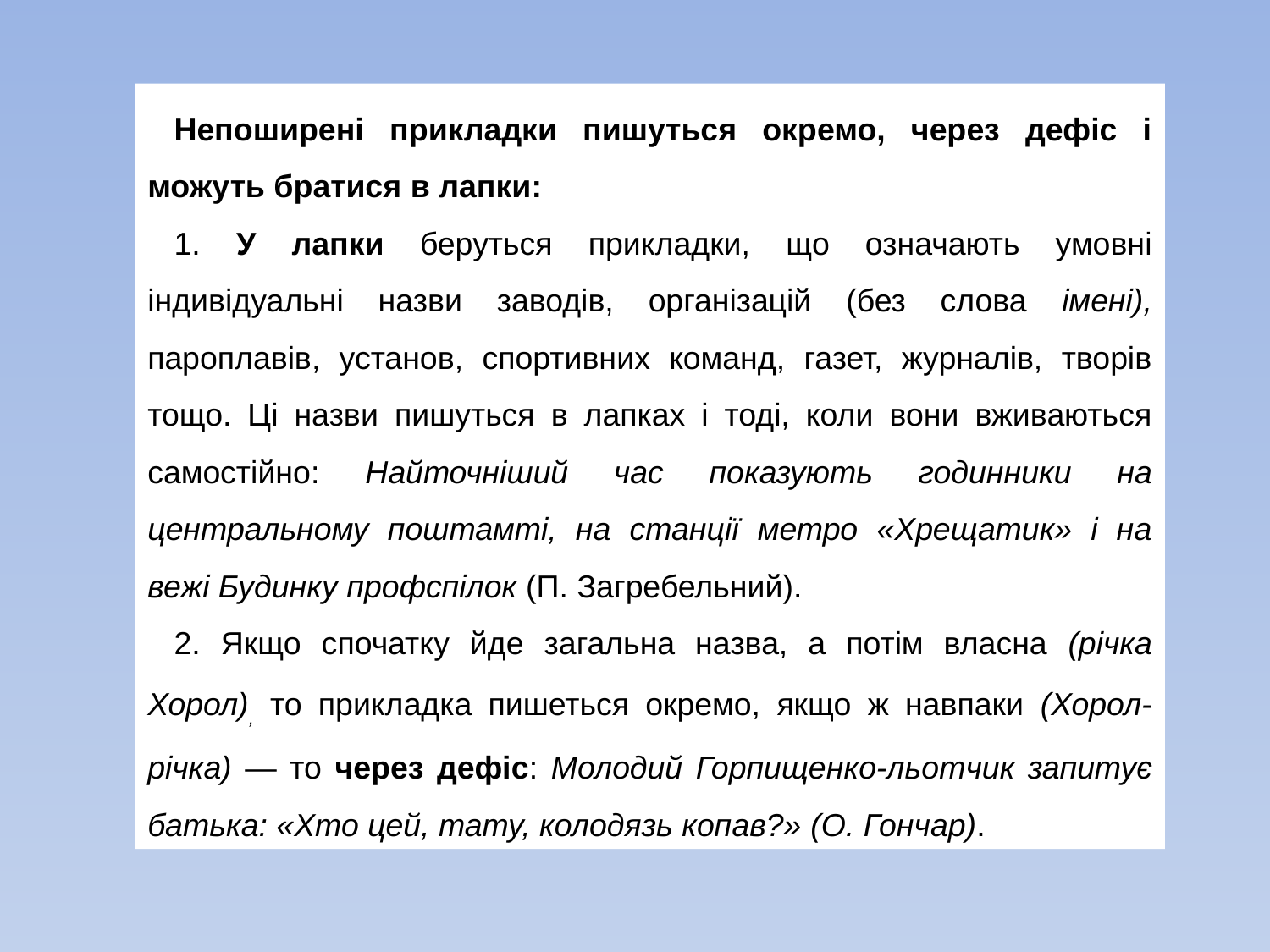

Непоширені прикладки пишуться окремо, через дефіс і можуть братися в лапки:
1. У лапки беруться прикладки, що означають умовні індивідуальні назви заводів, організацій (без слова імені), пароплавів, установ, спортивних команд, газет, журналів, творів тощо. Ці назви пишуться в лапках і тоді, коли вони вживаються самостійно: Найточніший час показують годинники на центральному поштамті, на станції метро «Хрещатик» і на вежі Будинку профспілок (П. Загребельний).
2. Якщо спочатку йде загальна назва, а потім власна (річка Хорол), то прикладка пишеться окремо, якщо ж навпаки (Хорол- річка) — то через дефіс: Молодий Горпищенко-льотчик запитує батька: «Хто цей, тату, колодязь копав?» (О. Гончар).